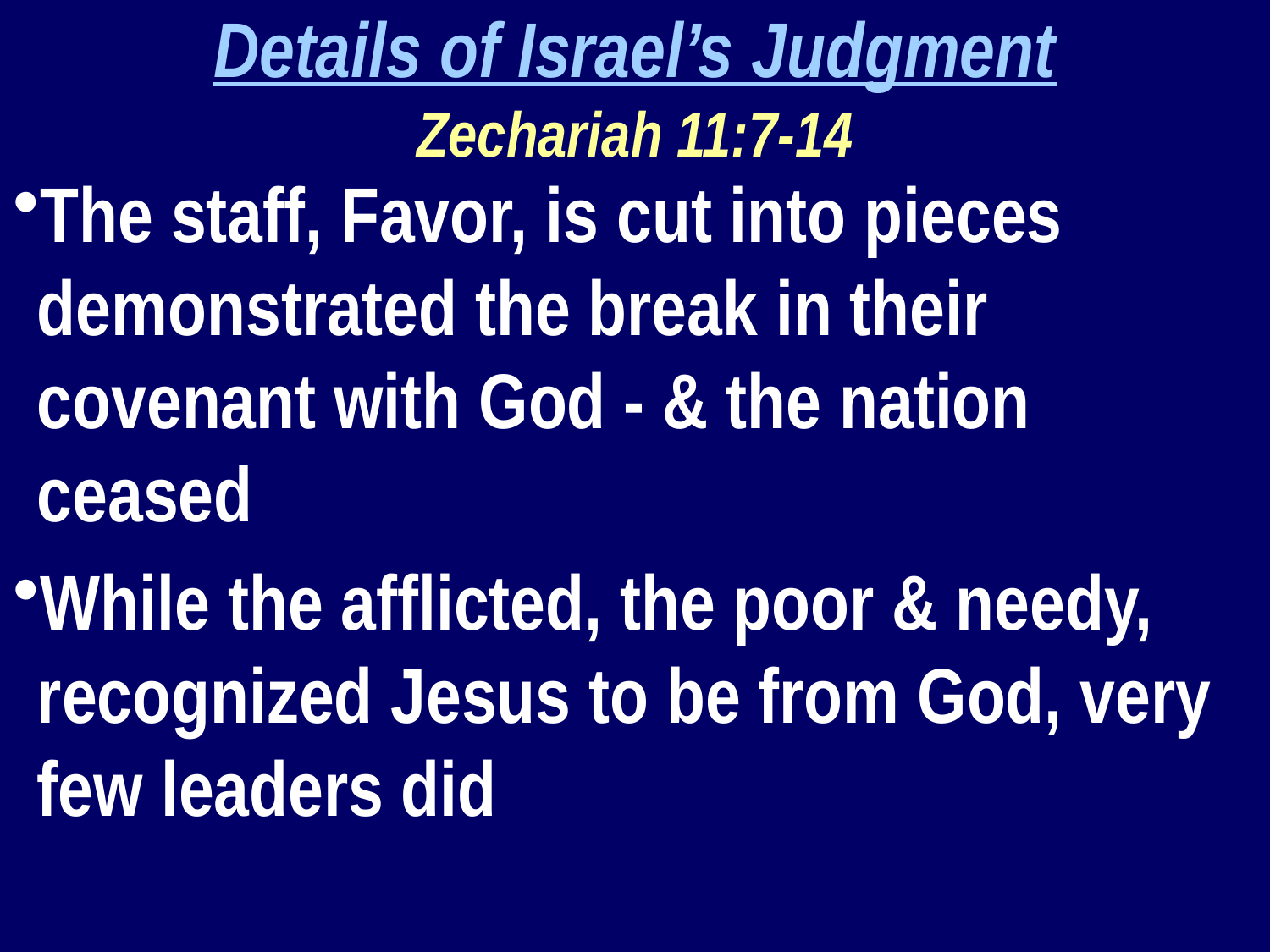

Details of Israel’s Judgment
Zechariah 11:7-14
The staff, Favor, is cut into pieces demonstrated the break in their covenant with God - & the nation ceased
While the afflicted, the poor & needy, recognized Jesus to be from God, very few leaders did